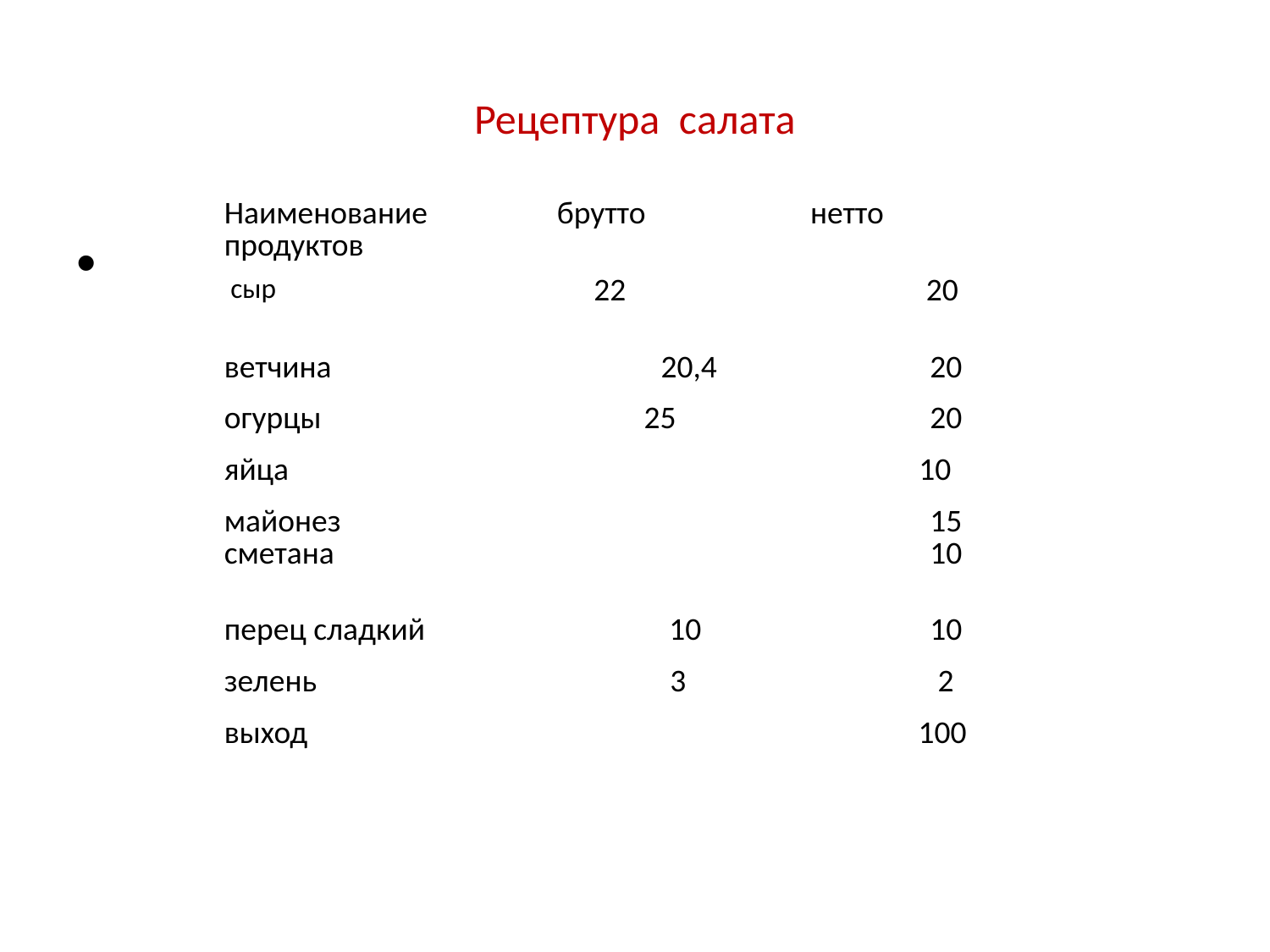

# Рецептура  салата
| Наименование продуктов | брутто | нетто |
| --- | --- | --- |
| сыр | 22 | 20 |
| ветчина | 20,4 | 20 |
| огурцы | 25 | 20 |
| яйца |  | 10 |
| майонез сметана |  | 15 10 |
| перец сладкий | 10 | 10 |
| зелень | 3 | 2 |
| выход |  | 100 |